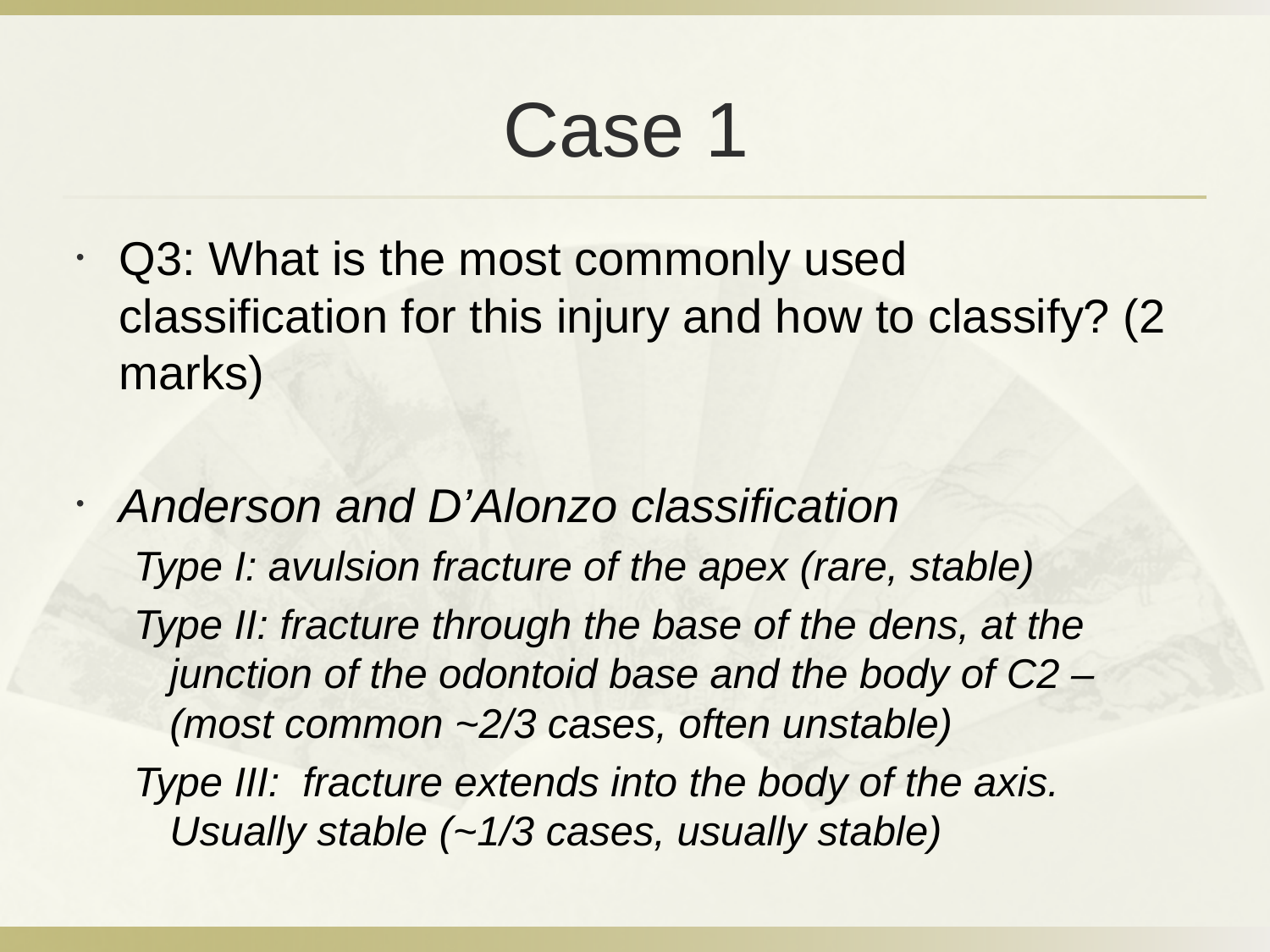

# Case 1
Q3: What is the most commonly used   classification for this injury and how to classify? (2 marks)

Anderson and D’Alonzo classification
Type I: avulsion fracture of the apex (rare, stable)
Type II: fracture through the base of the dens, at the junction of the odontoid base and the body of C2 – (most common ~2/3 cases, often unstable)
Type III:  fracture extends into the body of the axis. Usually stable (~1/3 cases, usually stable)